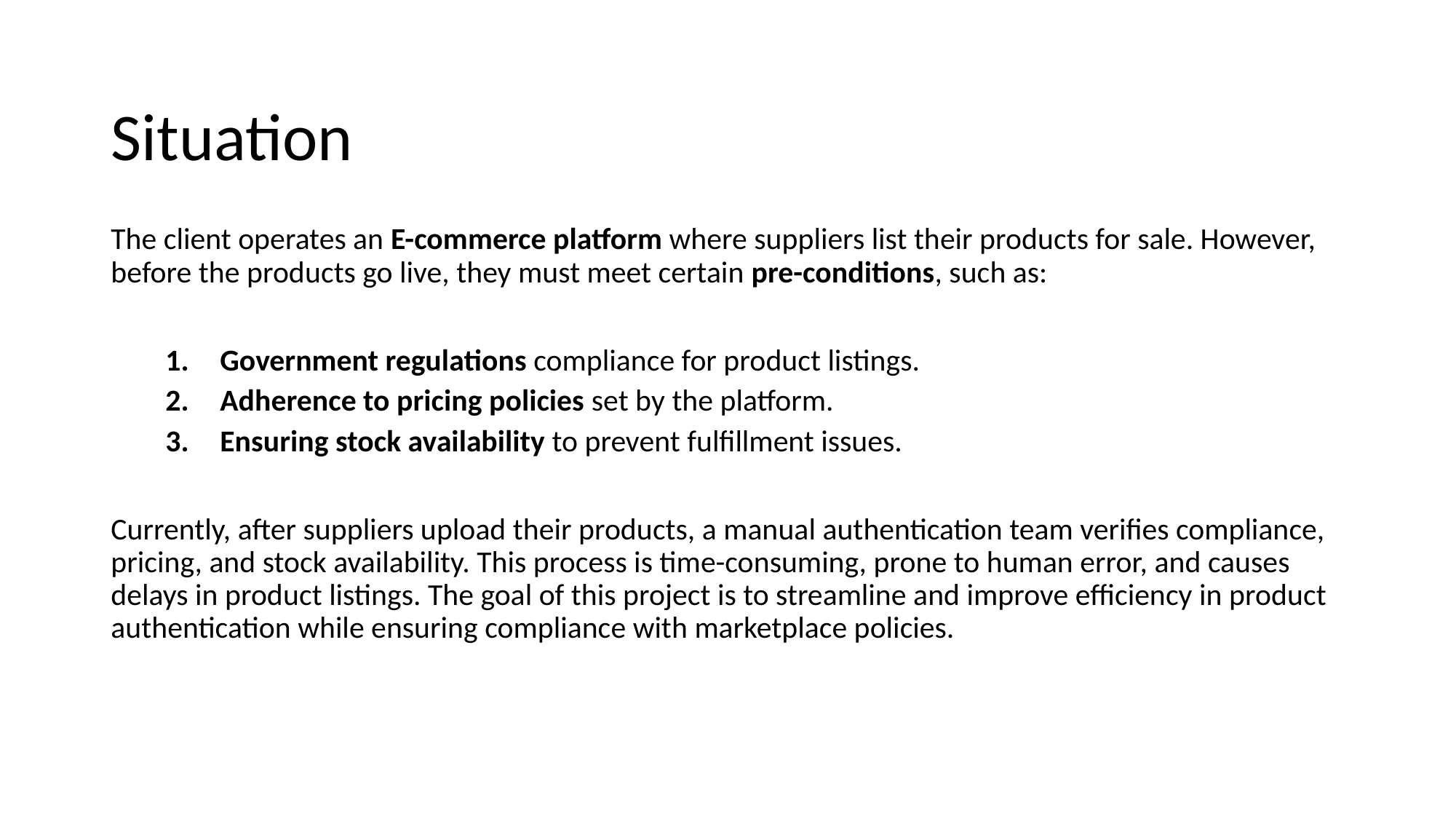

# Situation
The client operates an E-commerce platform where suppliers list their products for sale. However, before the products go live, they must meet certain pre-conditions, such as:

Government regulations compliance for product listings.
Adherence to pricing policies set by the platform.
Ensuring stock availability to prevent fulfillment issues.

Currently, after suppliers upload their products, a manual authentication team verifies compliance, pricing, and stock availability. This process is time-consuming, prone to human error, and causes delays in product listings. The goal of this project is to streamline and improve efficiency in product authentication while ensuring compliance with marketplace policies.